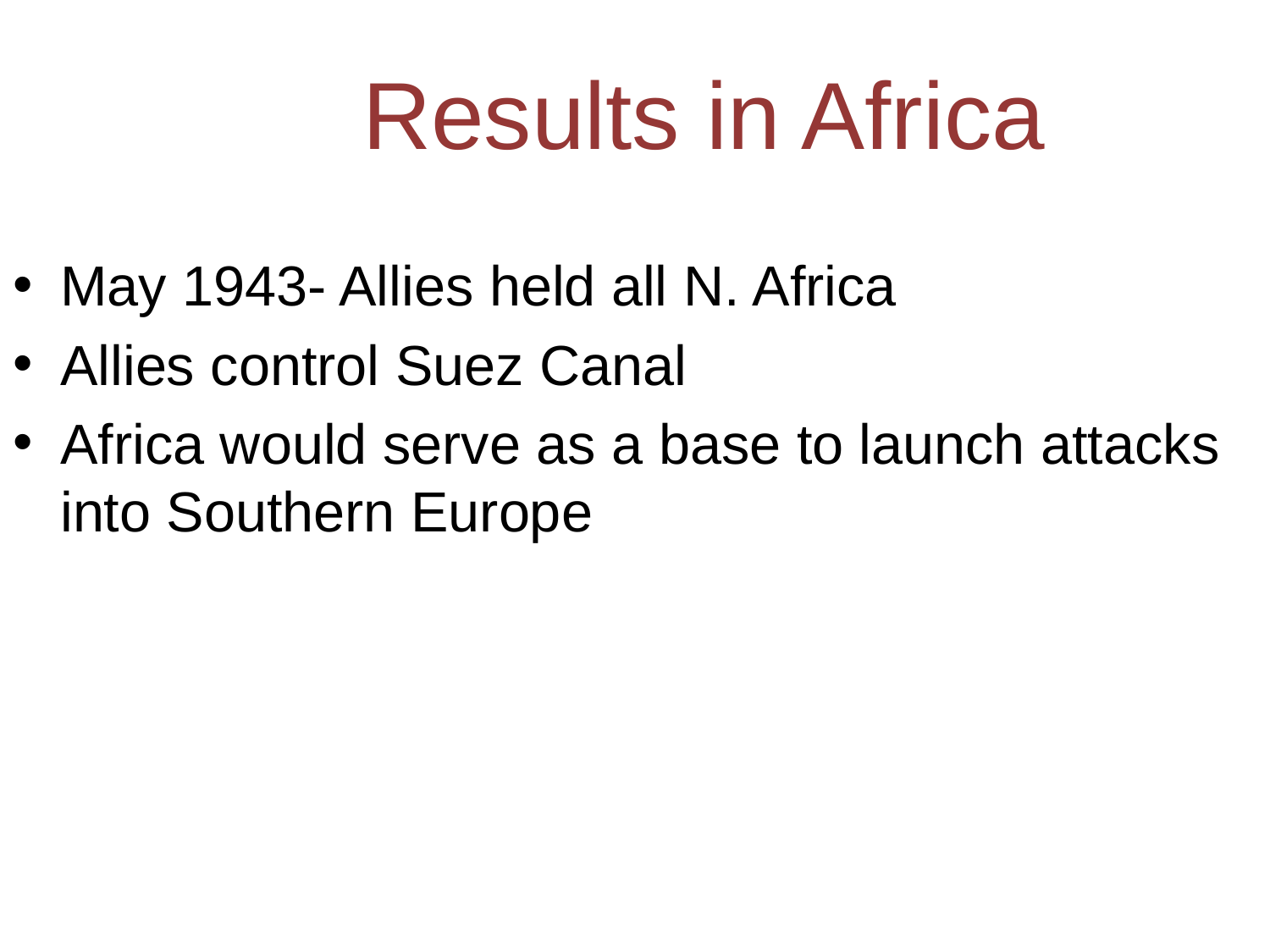

# Results in Africa
May 1943- Allies held all N. Africa
Allies control Suez Canal
Africa would serve as a base to launch attacks into Southern Europe